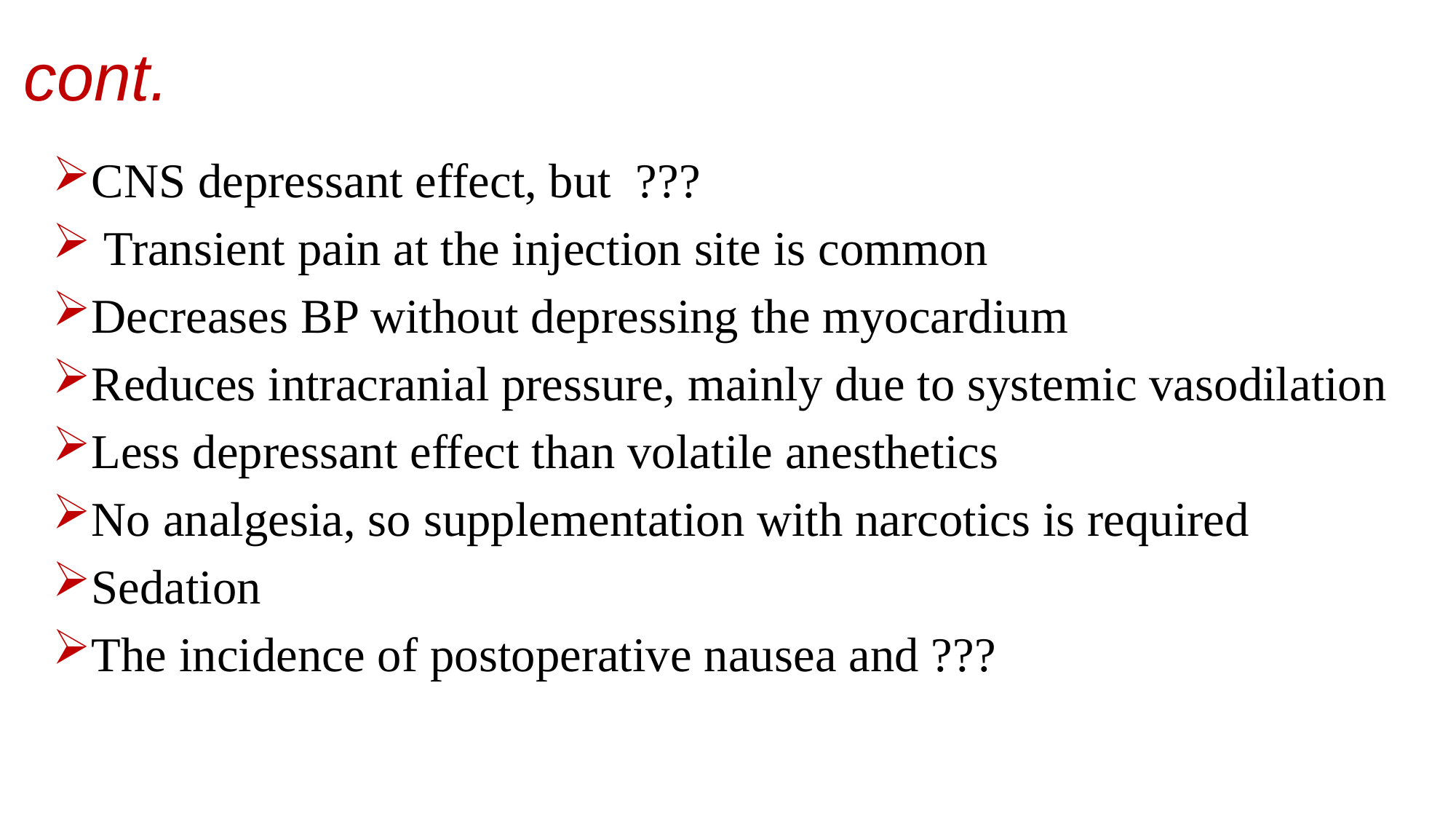

# cont.
CNS depressant effect, but  ???
 Transient pain at the injection site is common
Decreases BP without depressing the myocardium
Reduces intracranial pressure, mainly due to systemic vasodilation
Less depressant effect than volatile anesthetics
No analgesia, so supplementation with narcotics is required
Sedation
The incidence of postoperative nausea and ???